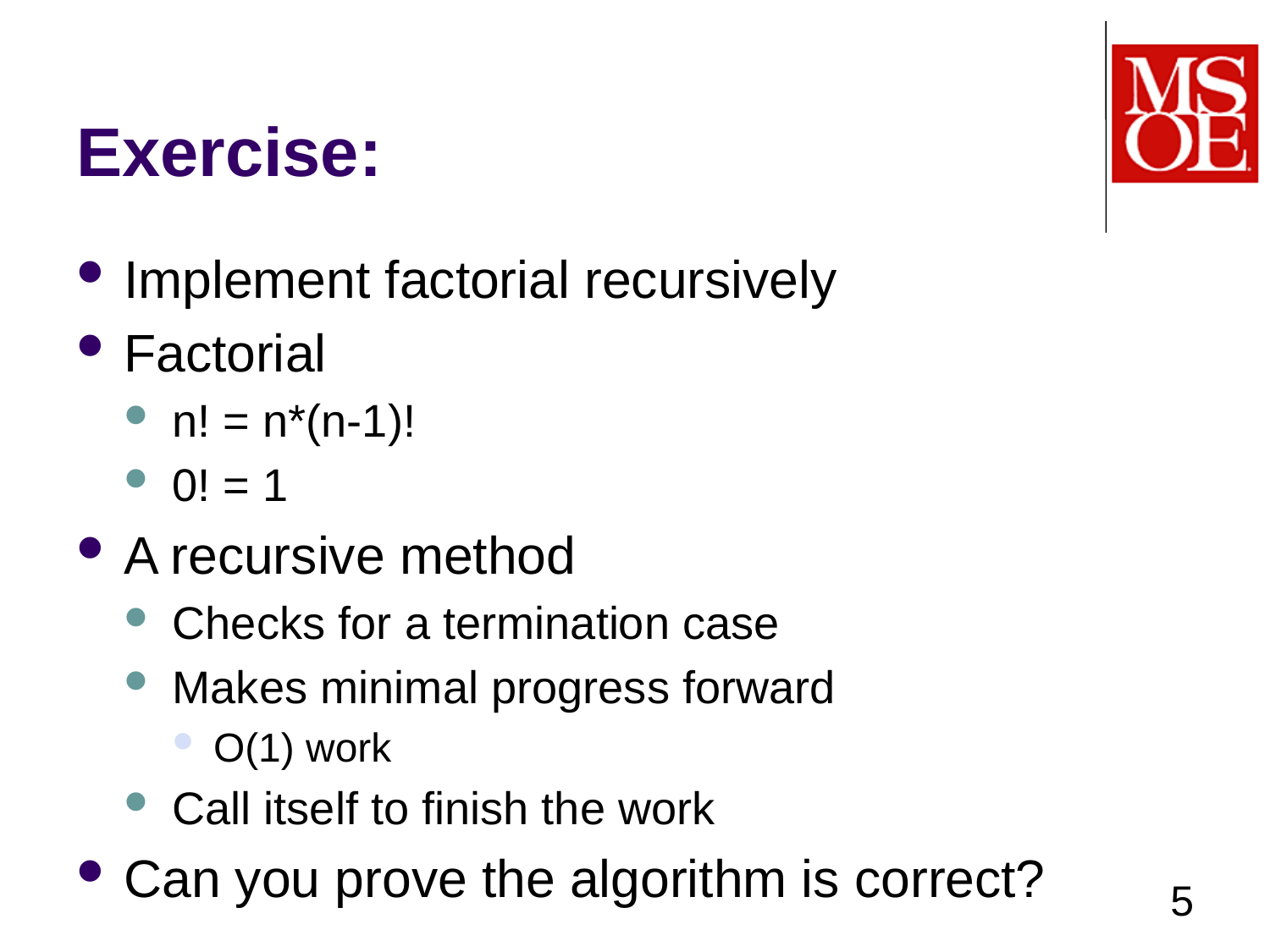

# Exercise:
Implement factorial recursively
Factorial
n! = n*(n-1)!
0! = 1
A recursive method
Checks for a termination case
Makes minimal progress forward
O(1) work
Call itself to finish the work
Can you prove the algorithm is correct?

5